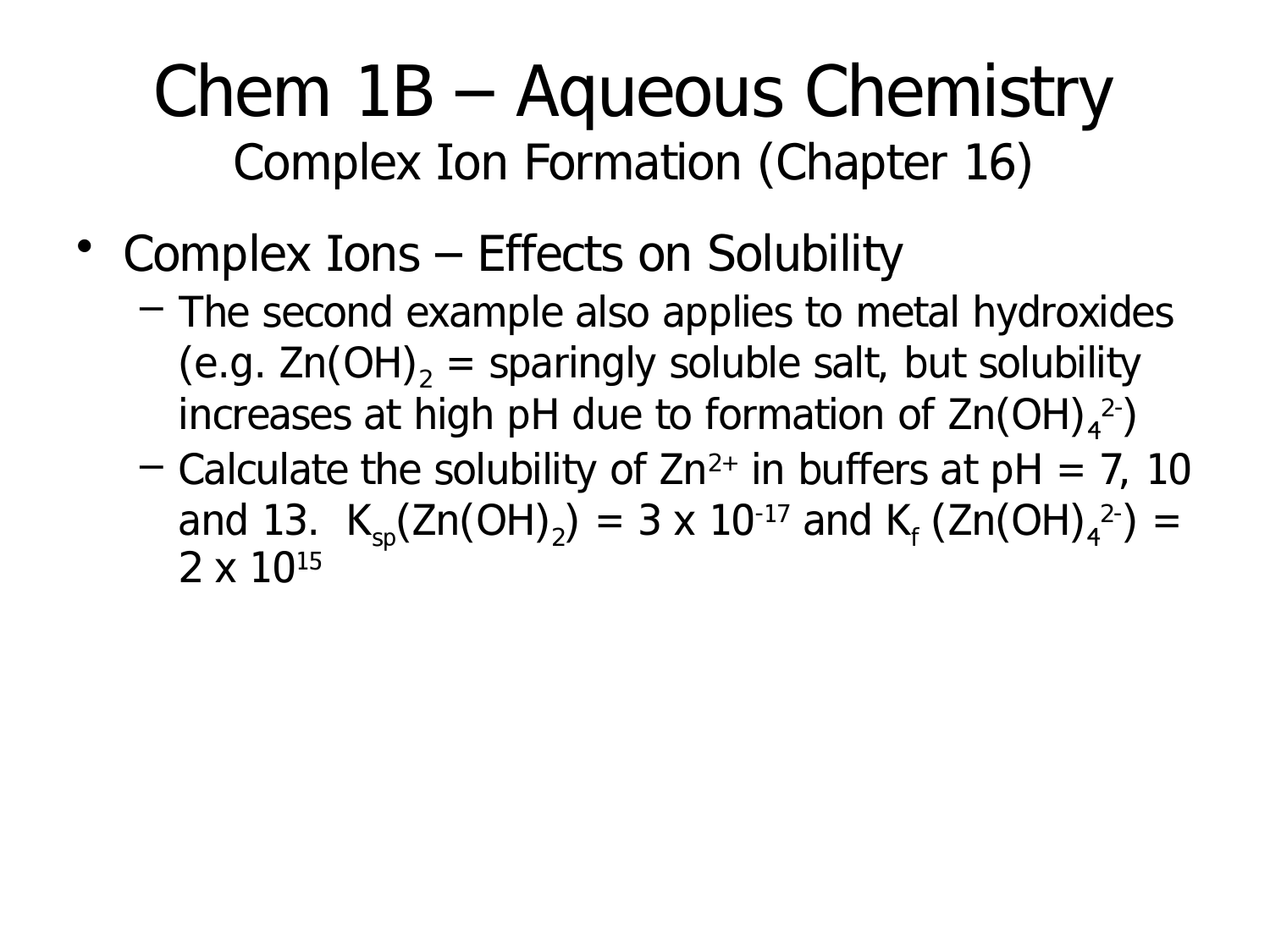

Chem 1B – Aqueous Chemistry
Complex Ion Formation (Chapter 16)
Complex Ions – Effects on Solubility
The second example also applies to metal hydroxides (e.g. Zn(OH)2 = sparingly soluble salt, but solubility increases at high pH due to formation of Zn(OH)42-)
Calculate the solubility of Zn2+ in buffers at pH = 7, 10 and 13.  Ksp(Zn(OH)2) = 3 x 10-17 and Kf (Zn(OH)42-) = 2 x 1015